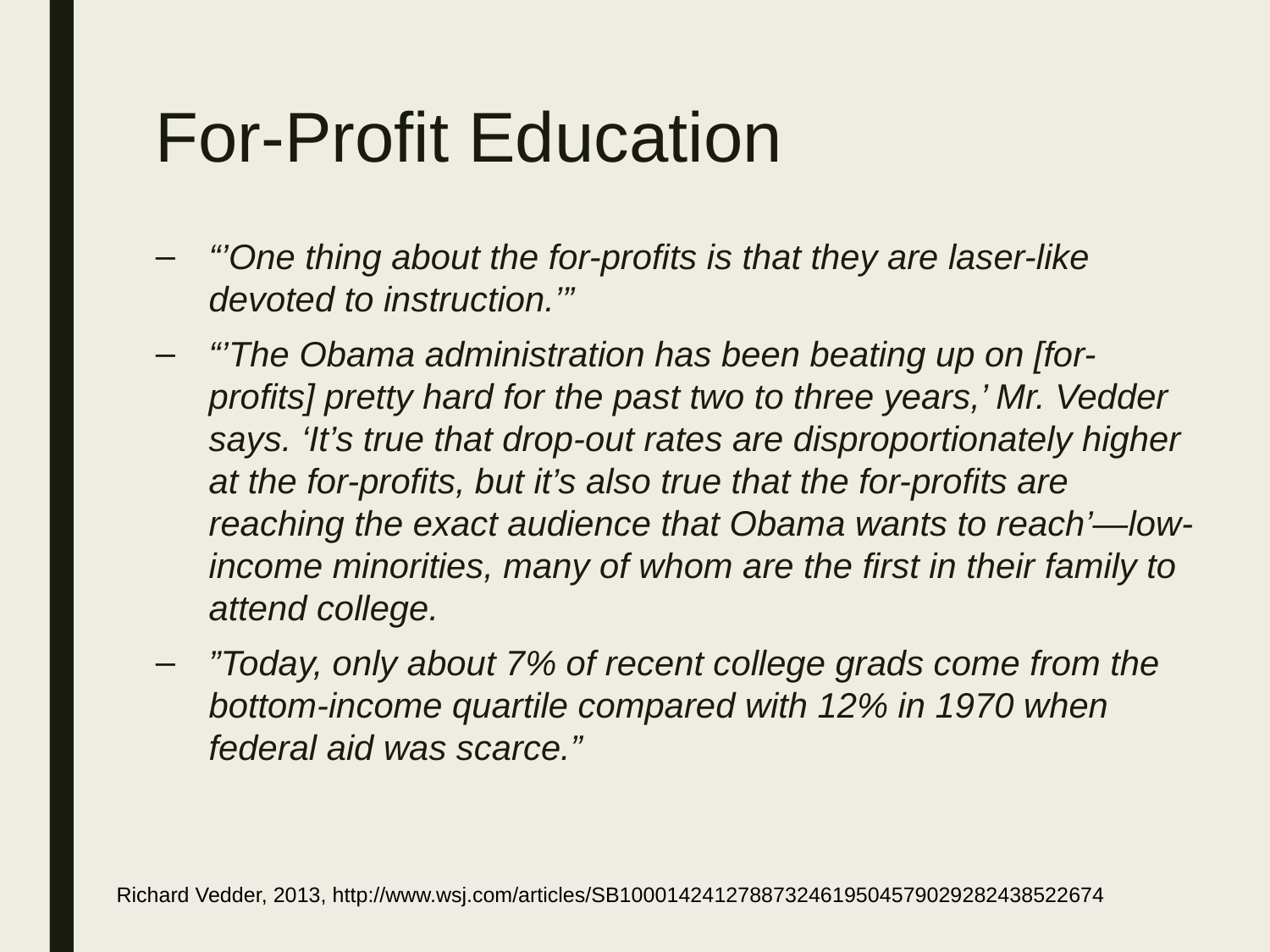

# For-Profit Education
“’One thing about the for-profits is that they are laser-like devoted to instruction.’”
“’The Obama administration has been beating up on [for-profits] pretty hard for the past two to three years,’ Mr. Vedder says. ‘It’s true that drop-out rates are disproportionately higher at the for-profits, but it’s also true that the for-profits are reaching the exact audience that Obama wants to reach’—low-income minorities, many of whom are the first in their family to attend college.
”Today, only about 7% of recent college grads come from the bottom-income quartile compared with 12% in 1970 when federal aid was scarce.”

Richard Vedder, 2013, http://www.wsj.com/articles/SB10001424127887324619504579029282438522674